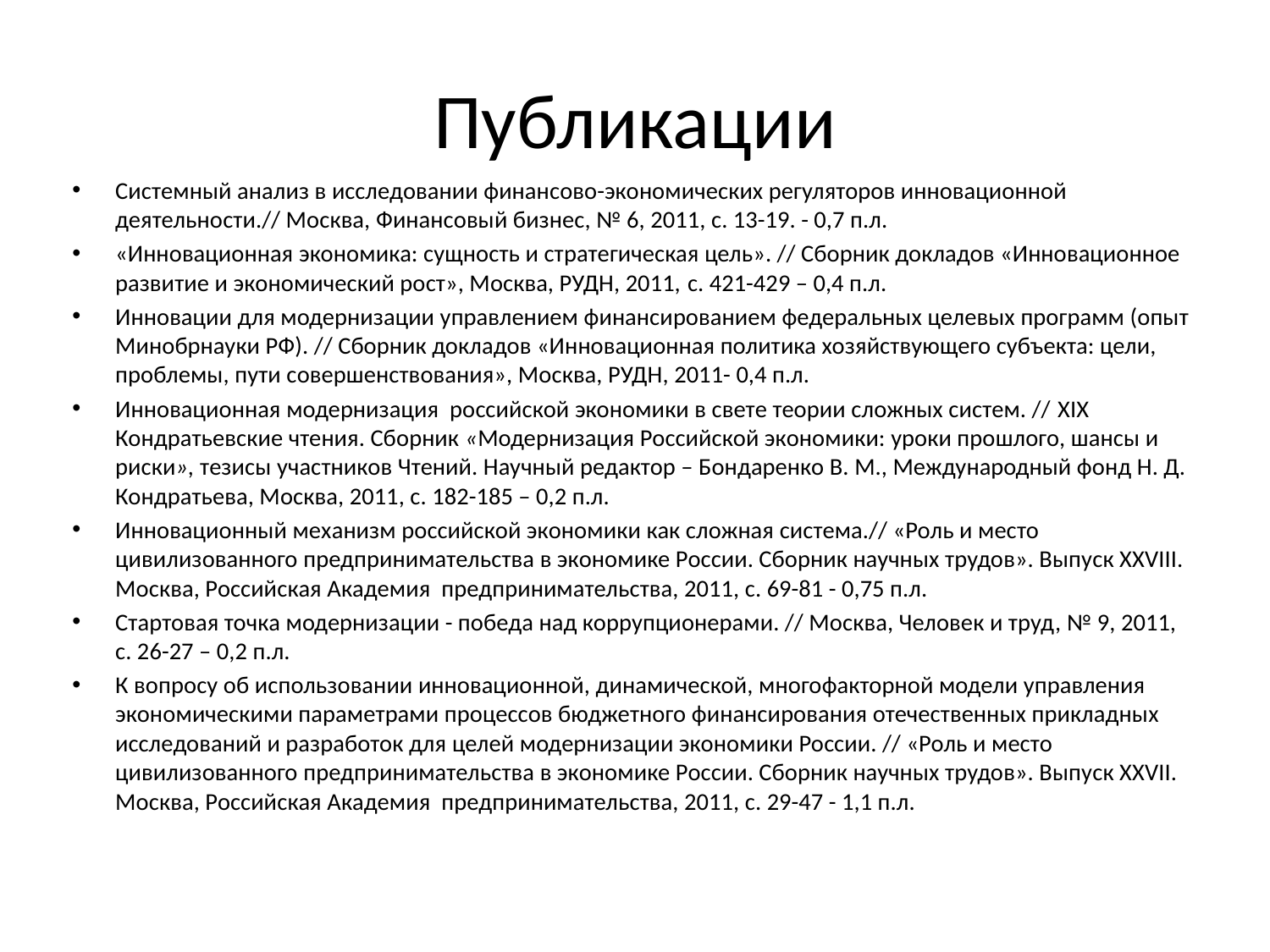

# Публикации
Системный анализ в исследовании финансово-экономических регуляторов инновационной деятельности.// Москва, Финансовый бизнес, № 6, 2011, с. 13-19. - 0,7 п.л.
«Инновационная экономика: сущность и стратегическая цель». // Сборник докладов «Инновационное развитие и экономический рост», Москва, РУДН, 2011, c. 421-429 – 0,4 п.л.
Инновации для модернизации управлением финансированием федеральных целевых программ (опыт Минобрнауки РФ). // Сборник докладов «Инновационная политика хозяйствующего субъекта: цели, проблемы, пути совершенствования», Москва, РУДН, 2011- 0,4 п.л.
Инновационная модернизация  российской экономики в свете теории сложных систем. // XIX Кондратьевские чтения. Сборник «Модернизация Российской экономики: уроки прошлого, шансы и риски», тезисы участников Чтений. Научный редактор – Бондаренко В. М., Международный фонд Н. Д. Кондратьева, Москва, 2011, с. 182-185 – 0,2 п.л.
Инновационный механизм российской экономики как сложная система.// «Роль и место цивилизованного предпринимательства в экономике России. Сборник научных трудов». Выпуск XXVIII. Москва, Российская Академия  предпринимательства, 2011, с. 69-81 - 0,75 п.л.
Стартовая точка модернизации - победа над коррупционерами. // Москва, Человек и труд, № 9, 2011, с. 26-27 – 0,2 п.л.
К вопросу об использовании инновационной, динамической, многофакторной модели управления экономическими параметрами процессов бюджетного финансирования отечественных прикладных исследований и разработок для целей модернизации экономики России. // «Роль и место цивилизованного предпринимательства в экономике России. Сборник научных трудов». Выпуск XXVII. Москва, Российская Академия  предпринимательства, 2011, с. 29-47 - 1,1 п.л.